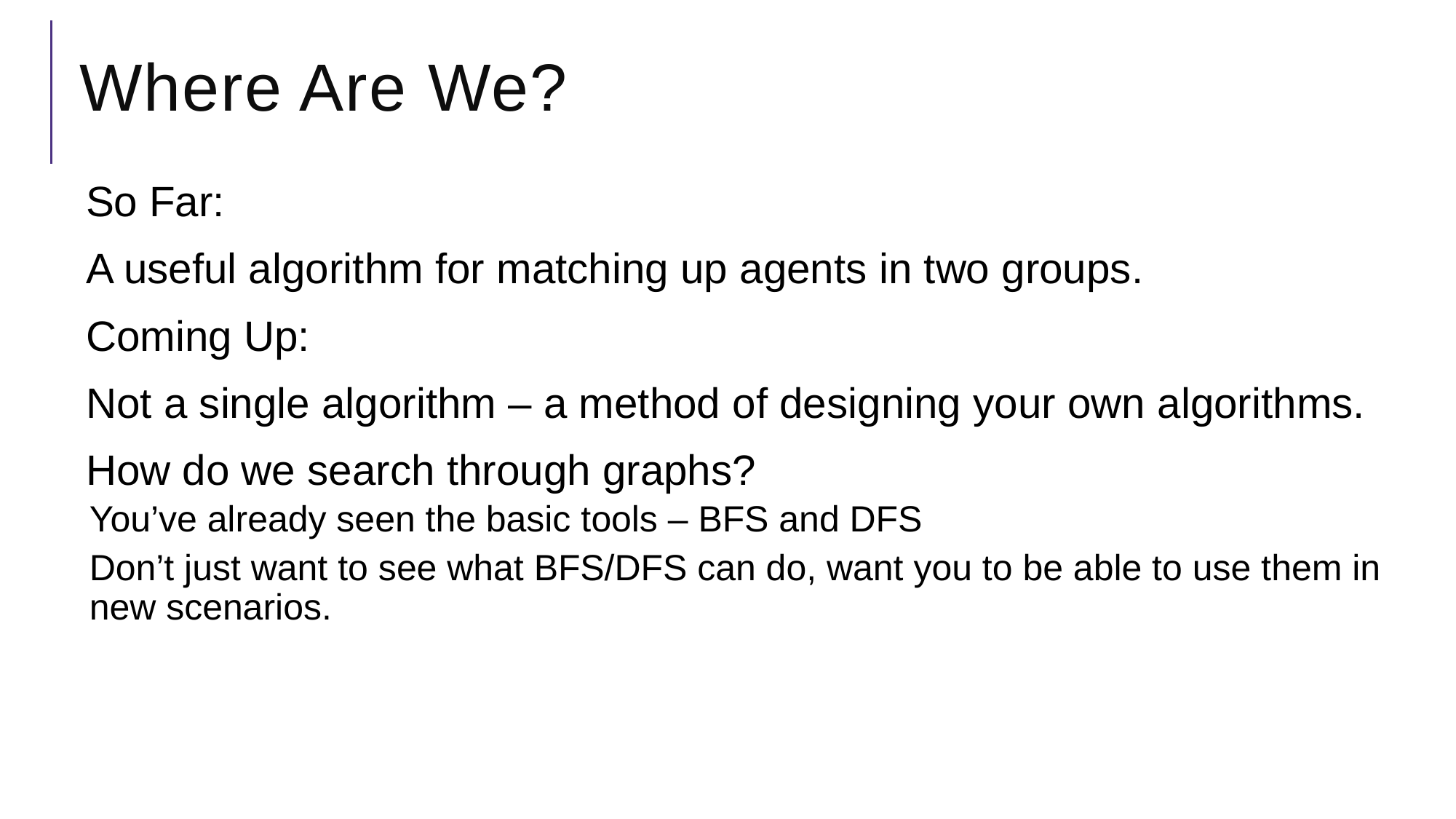

# Where Are We?
So Far:
A useful algorithm for matching up agents in two groups.
Coming Up:
Not a single algorithm – a method of designing your own algorithms.
How do we search through graphs?
You’ve already seen the basic tools – BFS and DFS
Don’t just want to see what BFS/DFS can do, want you to be able to use them in new scenarios.